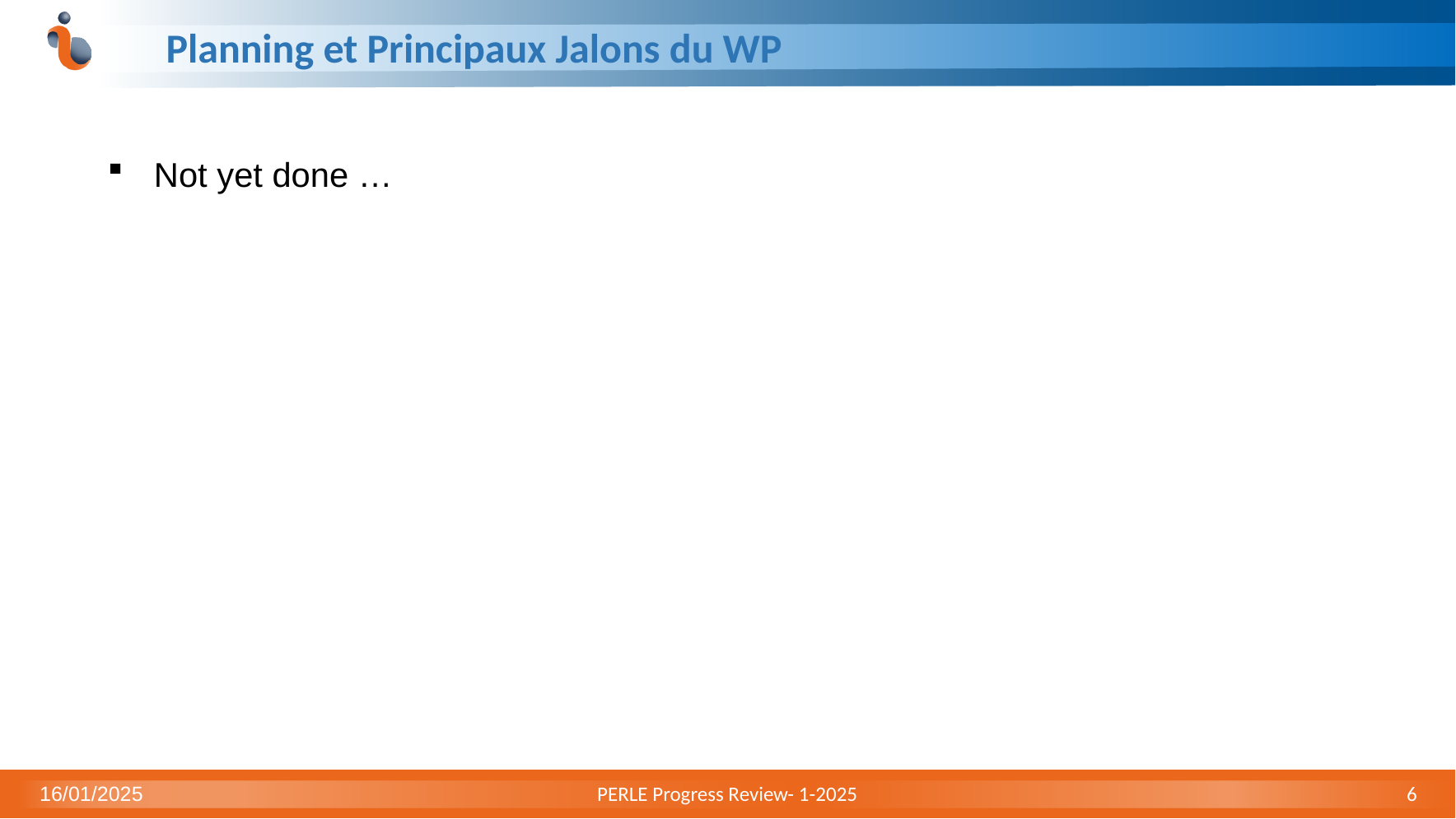

# Planning et Principaux Jalons du WP
Not yet done …
16/01/2025
PERLE Progress Review- 1-2025
6